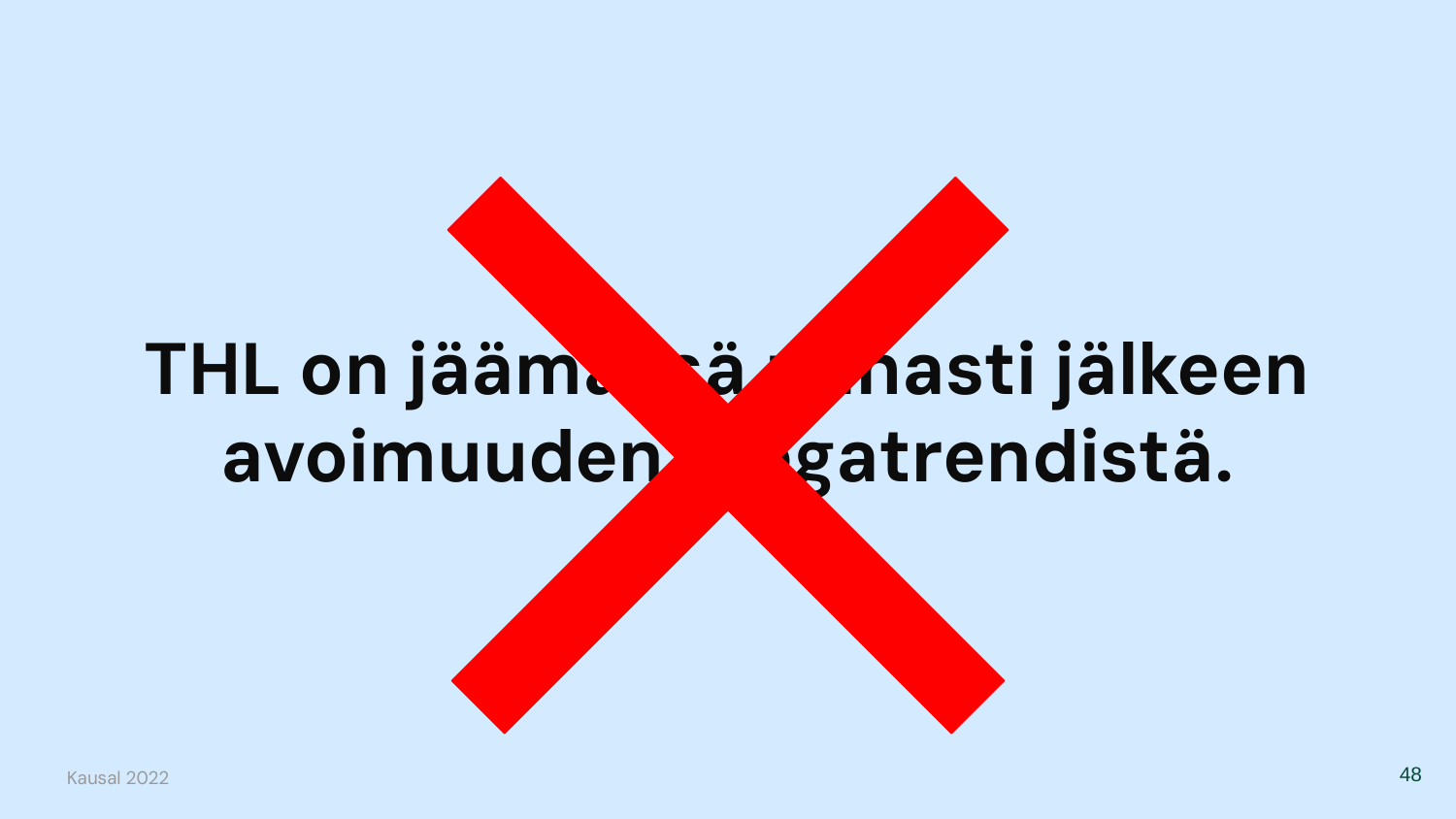

# THL on jäämässä pahasti jälkeen avoimuuden megatrendistä.
48